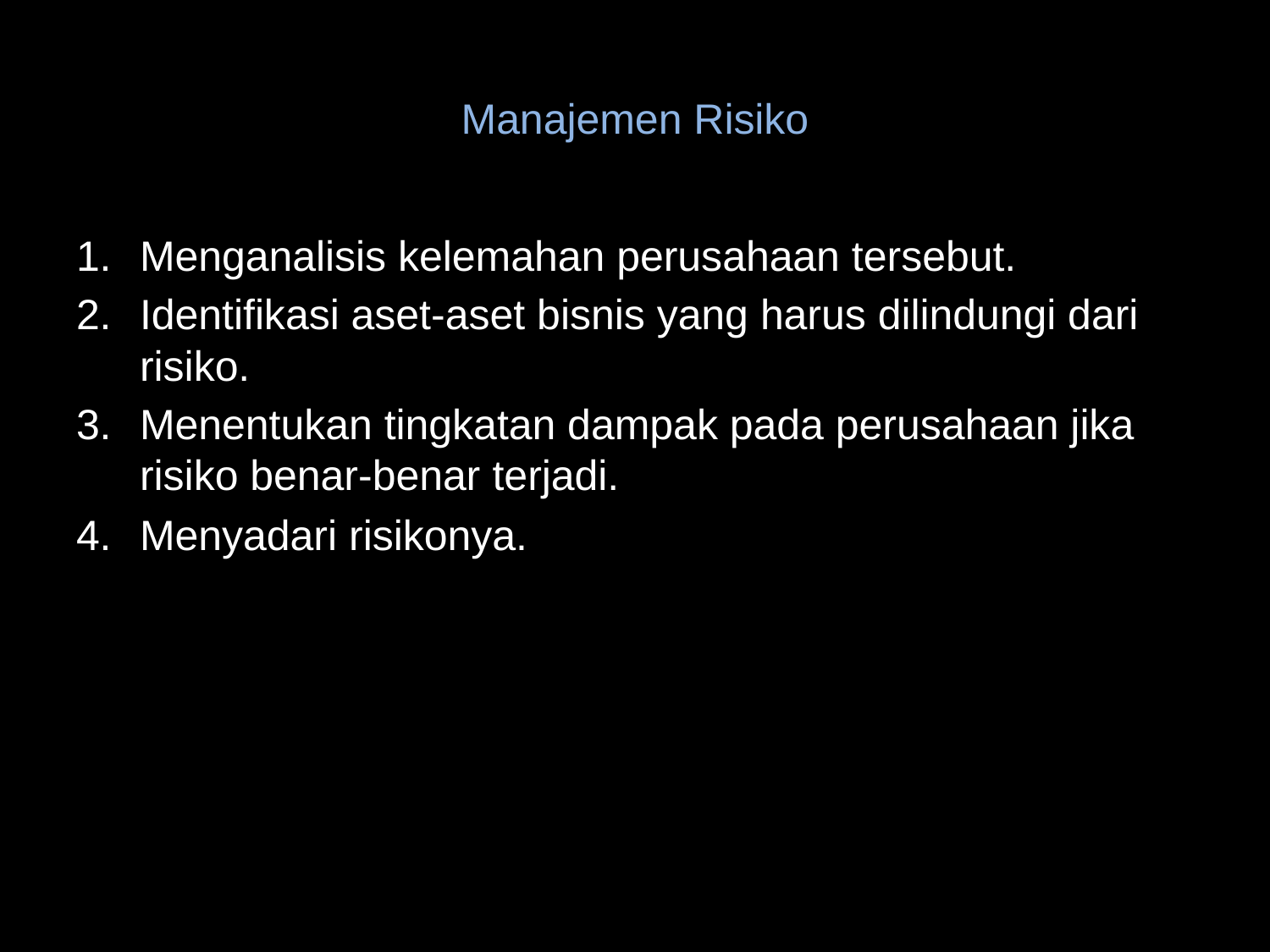

# Manajemen Risiko
Menganalisis kelemahan perusahaan tersebut.
Identifikasi aset-aset bisnis yang harus dilindungi dari risiko.
Menentukan tingkatan dampak pada perusahaan jika risiko benar-benar terjadi.
Menyadari risikonya.